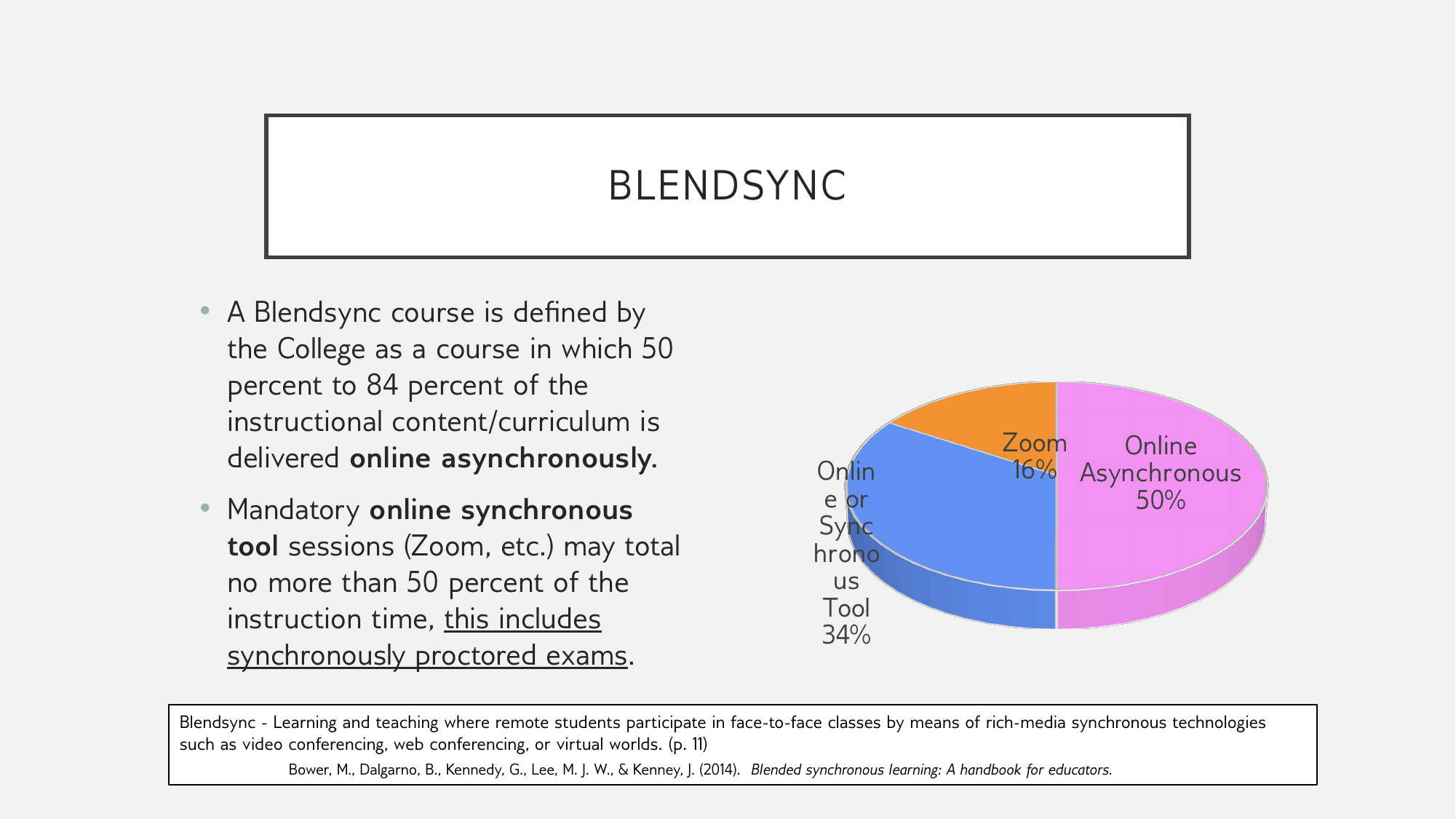

# Blendsync

[unsupported chart]

A Blendsync course is defined by the College as a course in which 50 percent to 84 percent of the instructional content/curriculum is delivered online asynchronously.
Mandatory online synchronous tool sessions (Zoom, etc.) may total no more than 50 percent of the instruction time, this includes synchronously proctored exams.

Blendsync - Learning and teaching where remote students participate in face-to-face classes by means of rich-media synchronous technologies such as video conferencing, web conferencing, or virtual worlds. (p. 11)
	Bower, M., Dalgarno, B., Kennedy, G., Lee, M. J. W., & Kenney, J. (2014).  Blended synchronous learning: A handbook for educators.